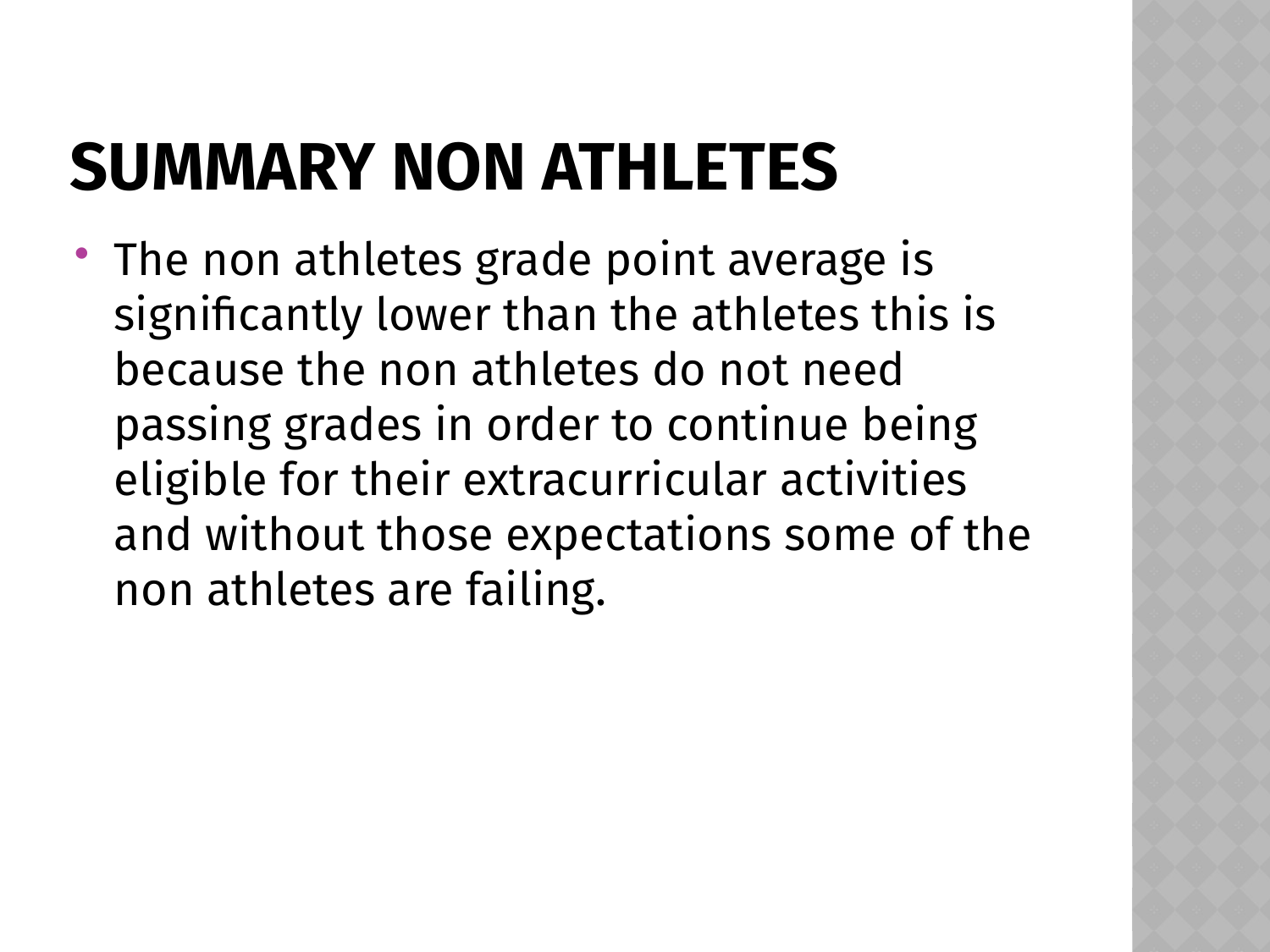

# Summary non athletes
The non athletes grade point average is significantly lower than the athletes this is because the non athletes do not need passing grades in order to continue being eligible for their extracurricular activities and without those expectations some of the non athletes are failing.